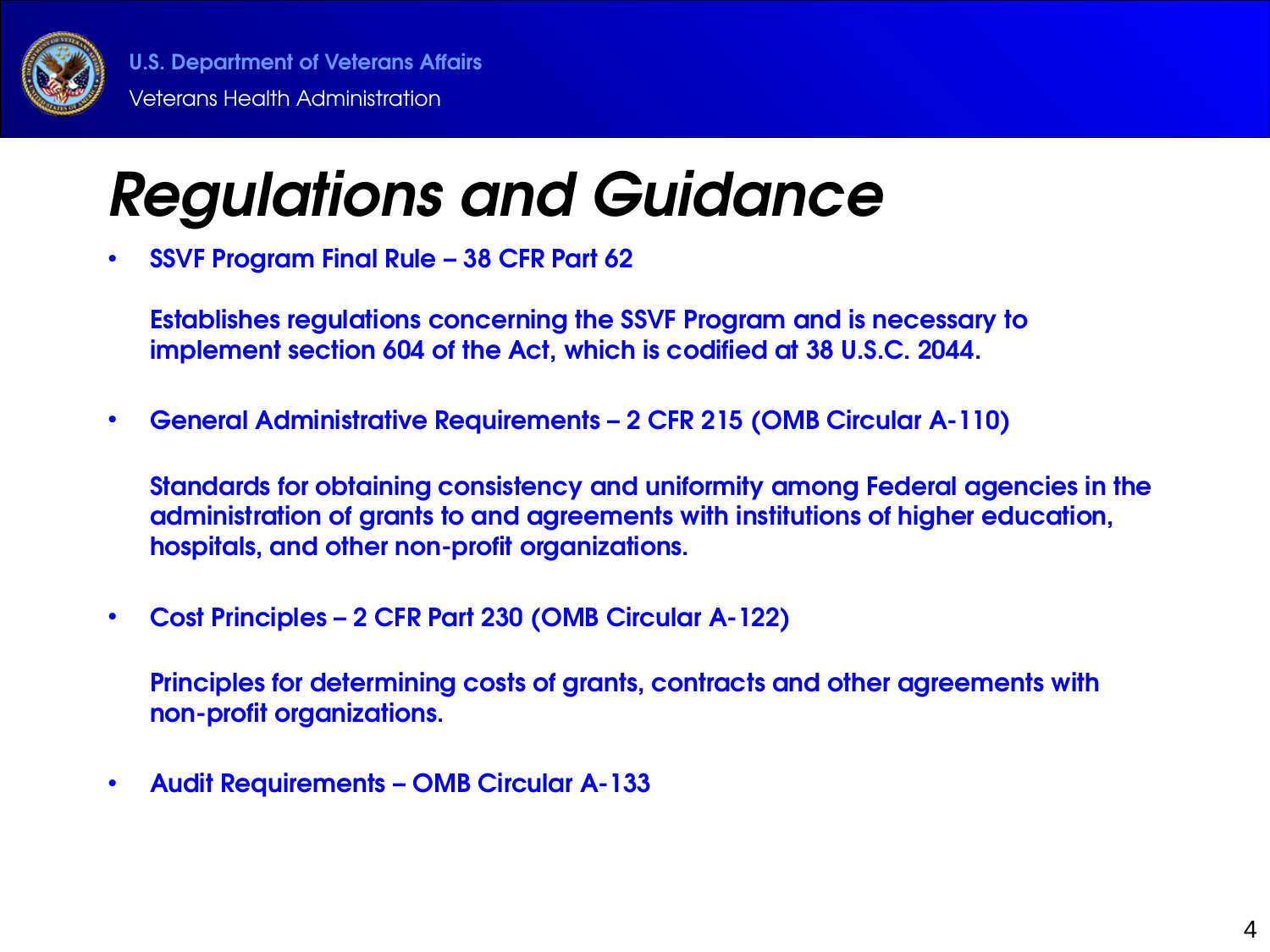

# Regulations and Guidance
SSVF Program Final Rule – 38 CFR Part 62
Establishes regulations concerning the SSVF Program and is necessary to implement section 604 of the Act, which is codified at 38 U.S.C. 2044.

General Administrative Requirements – 2 CFR 215 (OMB Circular A-110)
	Standards for obtaining consistency and uniformity among Federal agencies in the administration of grants to and agreements with institutions of higher education, hospitals, and other non-profit organizations.

Cost Principles – 2 CFR Part 230 (OMB Circular A-122)
	Principles for determining costs of grants, contracts and other agreements with non-profit organizations.

Audit Requirements – OMB Circular A-133

4